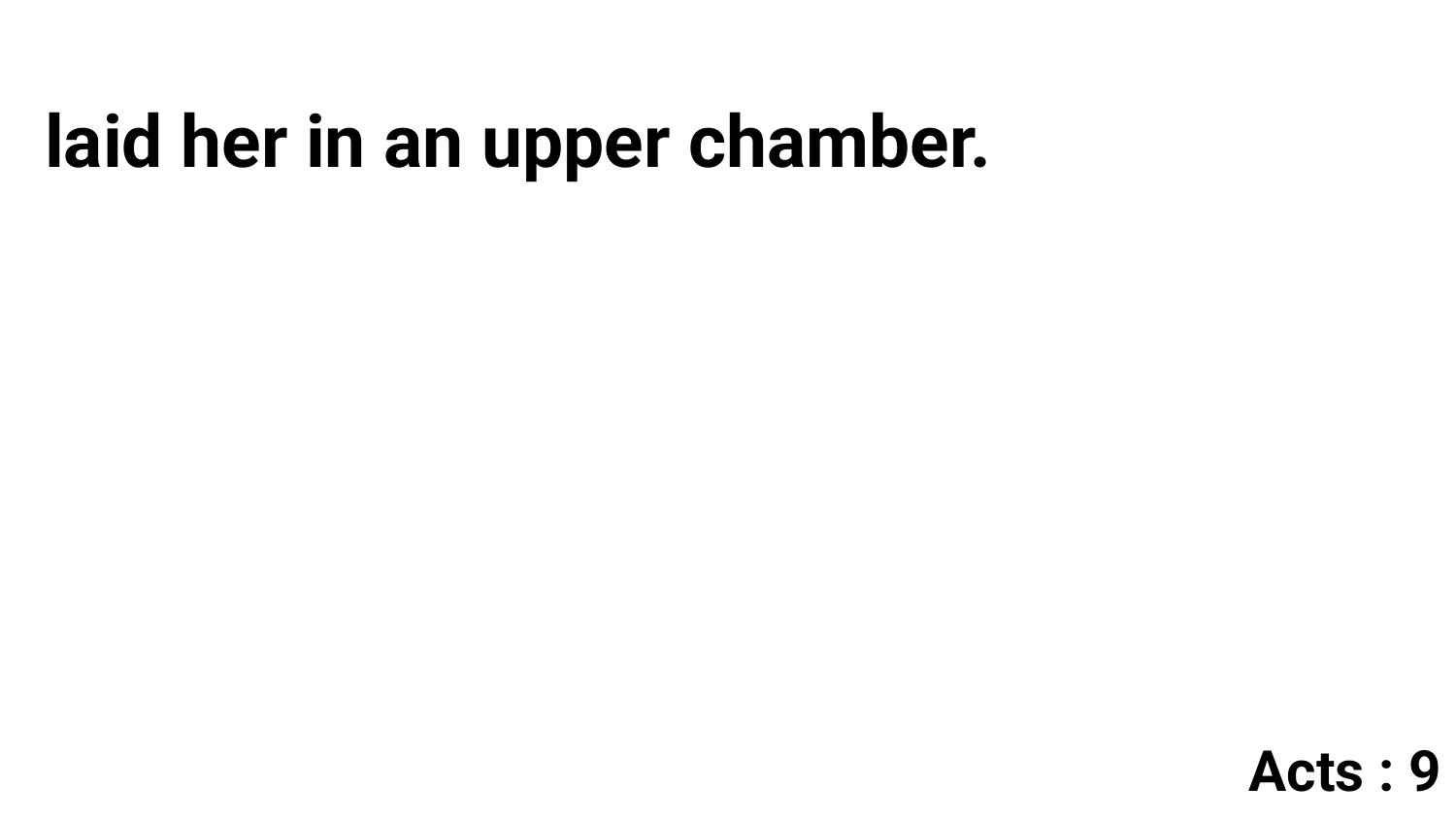

laid her in an upper chamber.
Acts : 9